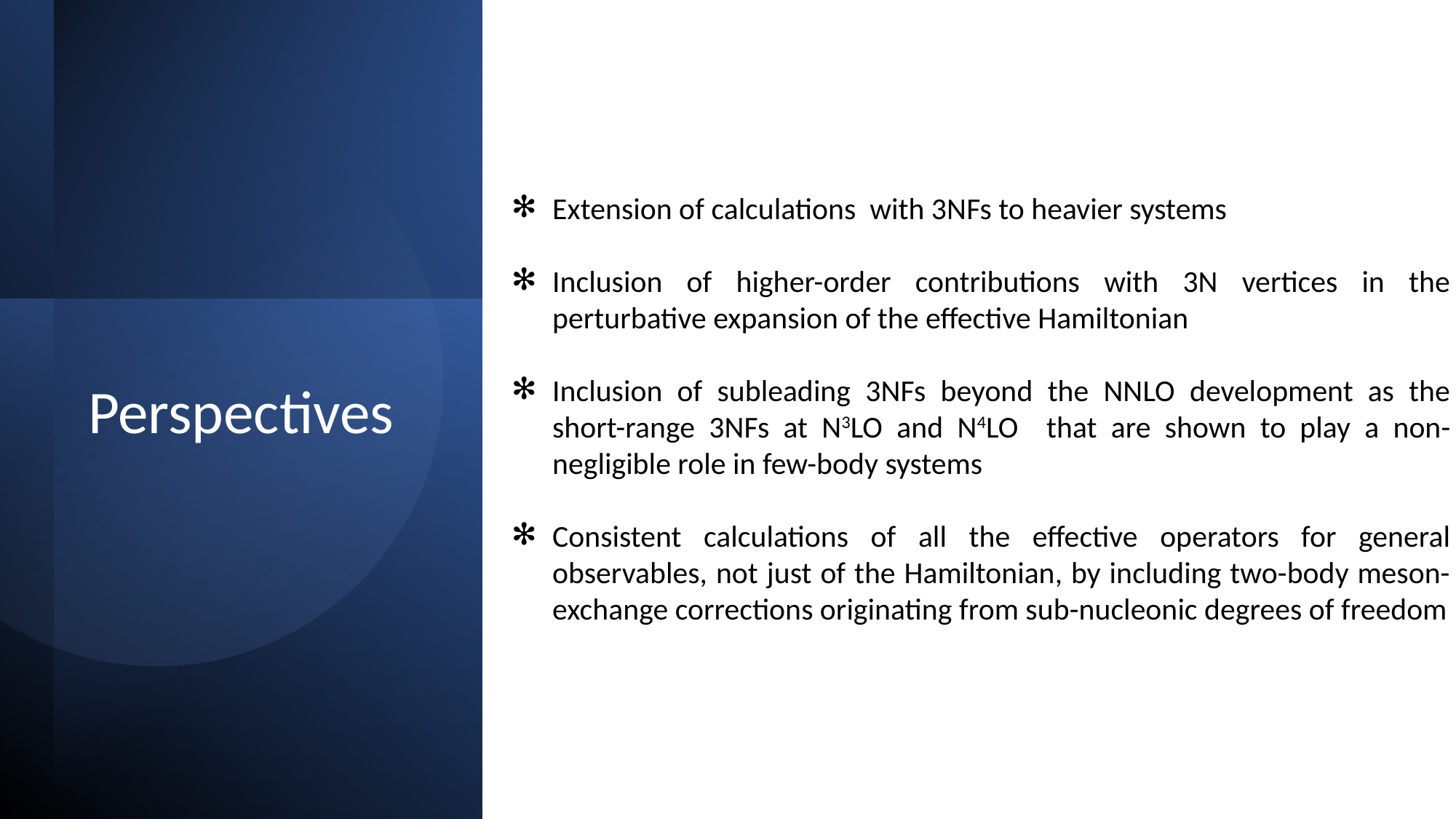

Extension of calculations  with 3NFs to heavier systems

Inclusion of higher-order contributions with 3N vertices in the perturbative expansion of the effective Hamiltonian

Inclusion of subleading 3NFs beyond the NNLO development as the short-range 3NFs at N3LO and N4LO  that are shown to play a non-negligible role in few-body systems

Consistent calculations of all the effective operators for general observables, not just of the Hamiltonian, by including two-body meson-exchange corrections originating from sub-nucleonic degrees of freedom

Perspectives